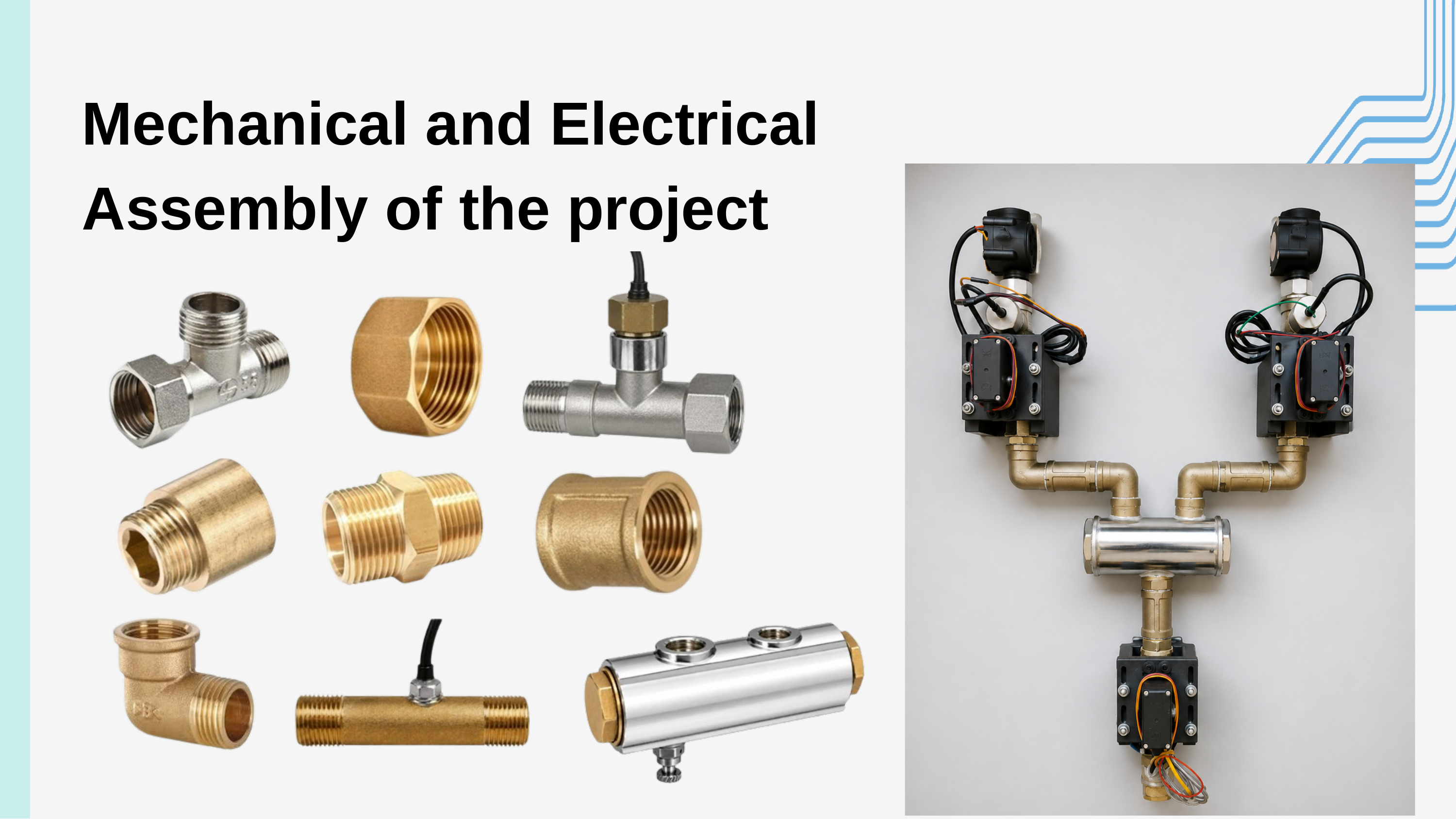

Mechanical and Electrical Assembly of the project